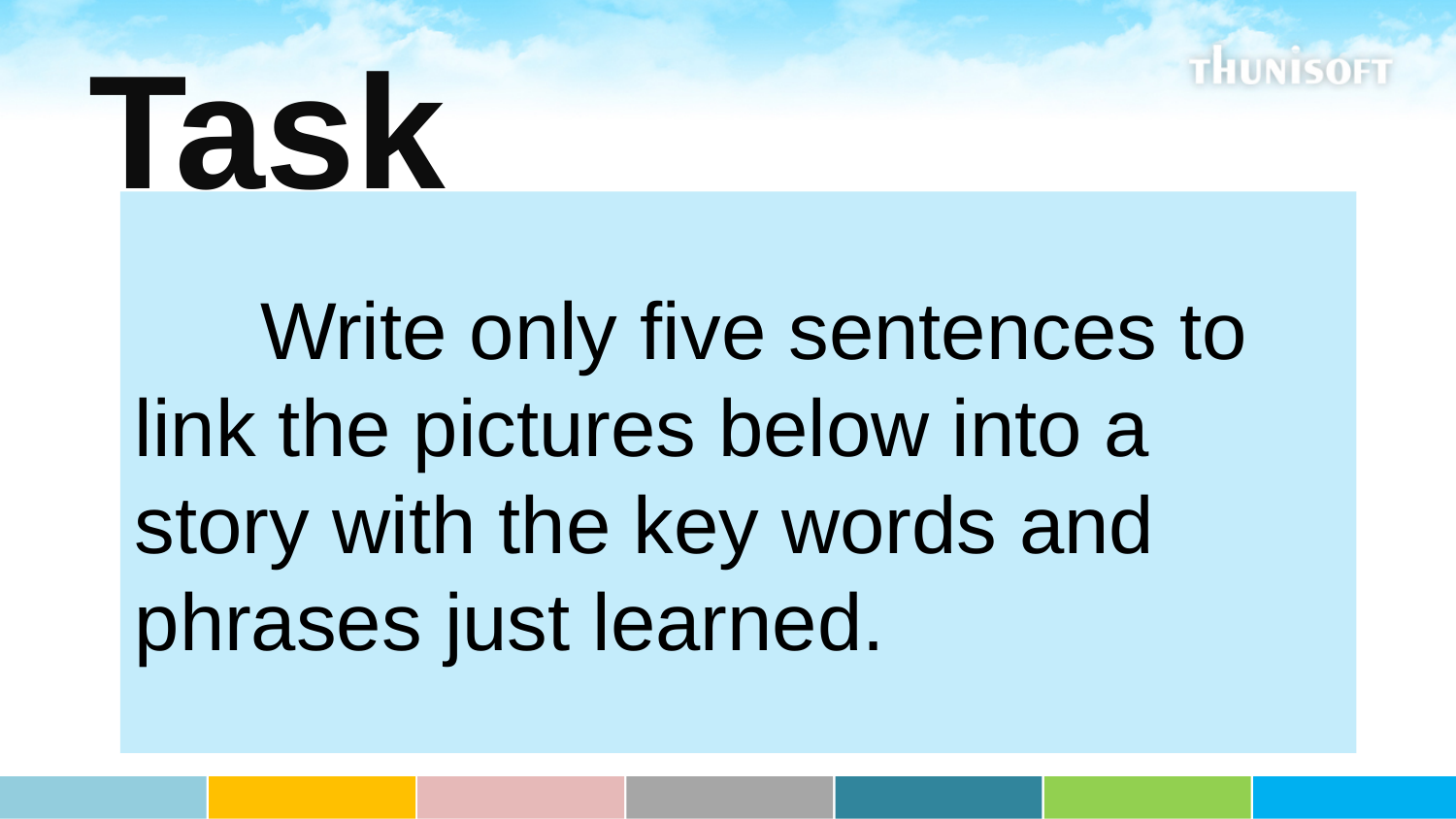

Task
       Write only five sentences to link the pictures below into a story with the key words and phrases just learned.